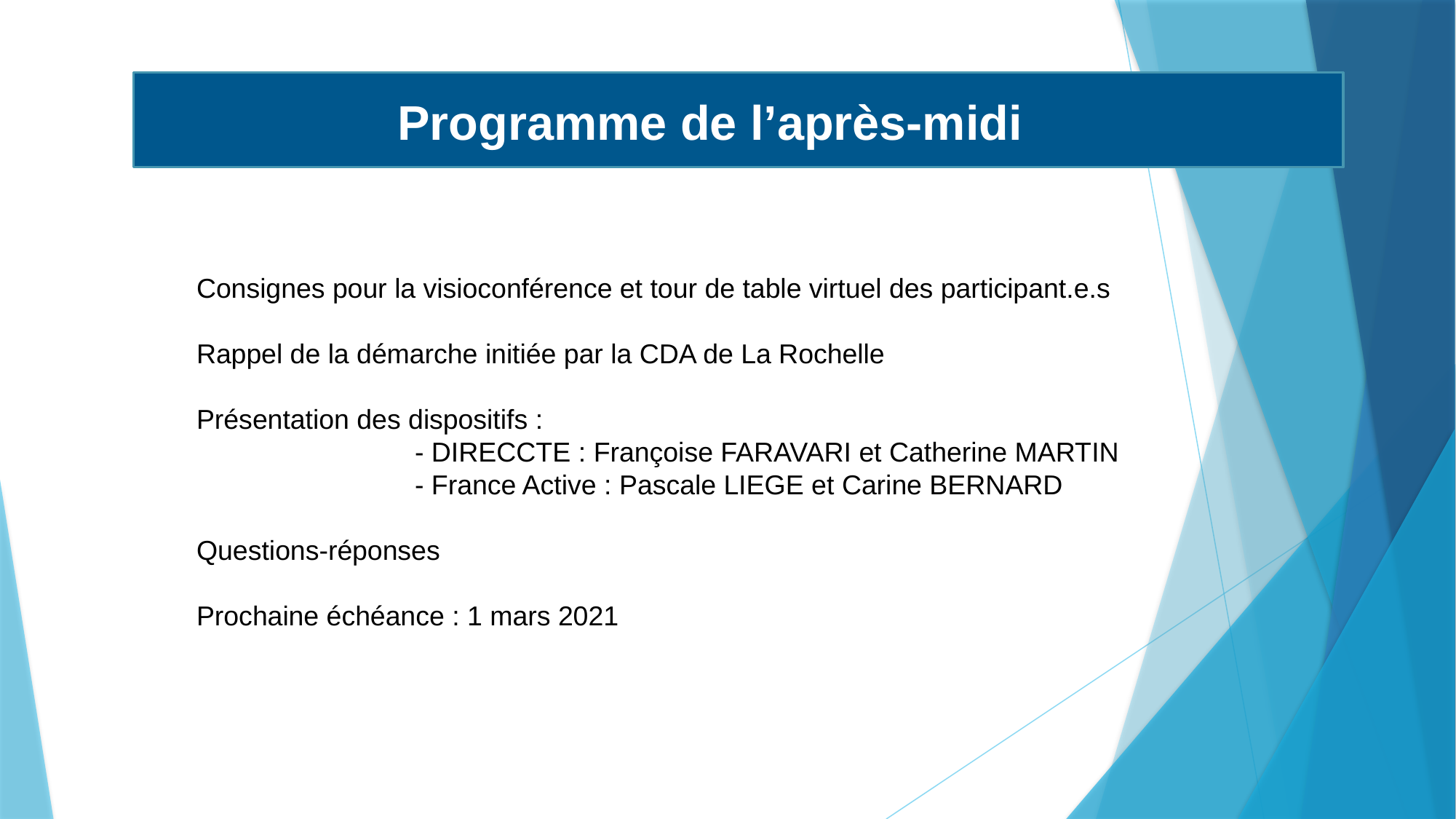

Programme de l’après-midi

Consignes pour la visioconférence et tour de table virtuel des participant.e.s

Rappel de la démarche initiée par la CDA de La Rochelle

Présentation des dispositifs :
		- DIRECCTE : Françoise FARAVARI et Catherine MARTIN
		- France Active : Pascale LIEGE et Carine BERNARD

Questions-réponses

Prochaine échéance : 1 mars 2021